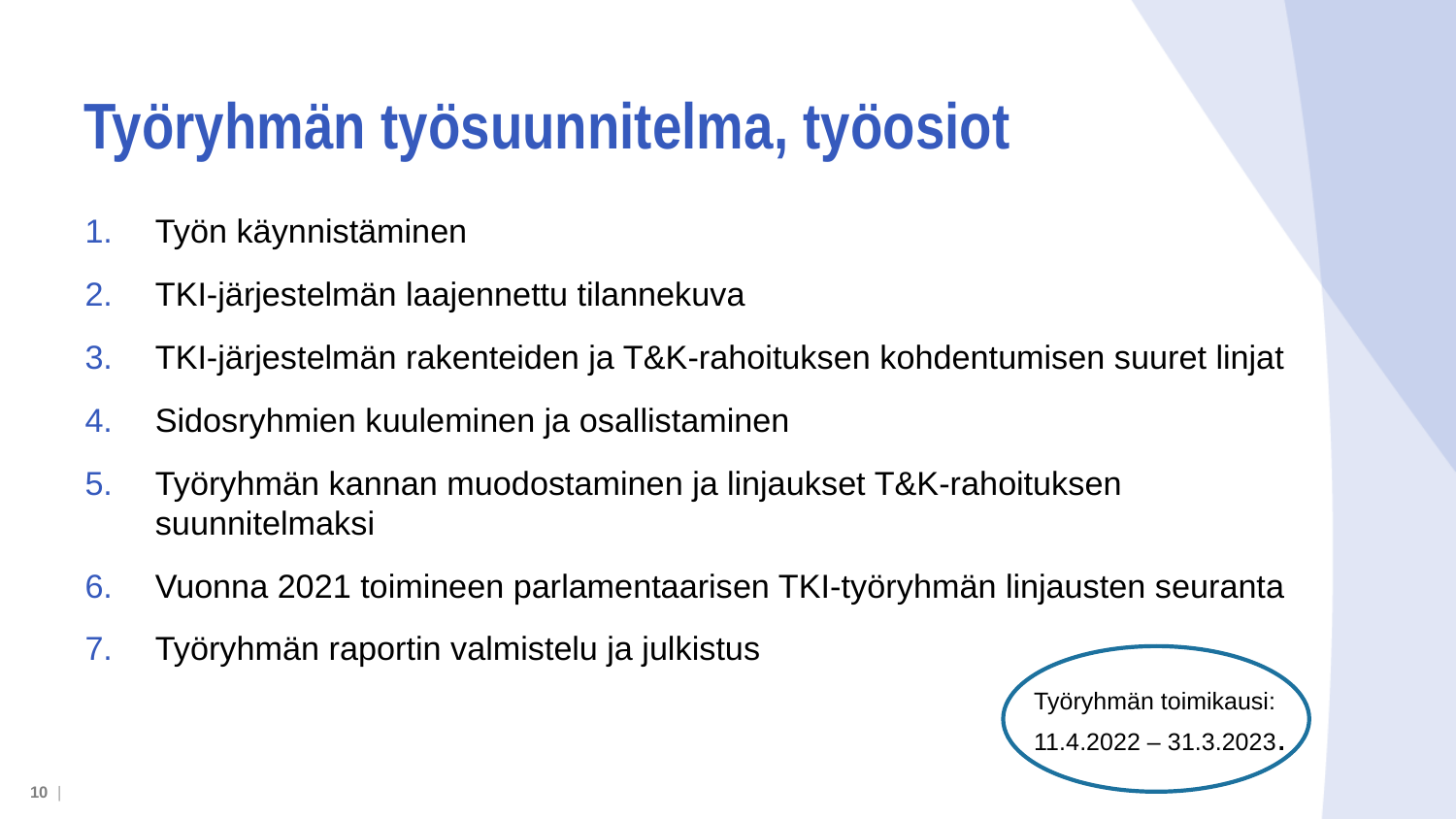

# Työryhmän työsuunnitelma, työosiot
Työn käynnistäminen
TKI-järjestelmän laajennettu tilannekuva
TKI-järjestelmän rakenteiden ja T&K-rahoituksen kohdentumisen suuret linjat
Sidosryhmien kuuleminen ja osallistaminen
Työryhmän kannan muodostaminen ja linjaukset T&K-rahoituksen suunnitelmaksi
Vuonna 2021 toimineen parlamentaarisen TKI-työryhmän linjausten seuranta
Työryhmän raportin valmistelu ja julkistus

Työryhmän toimikausi: 11.4.2022 – 31.3.2023.
10  |